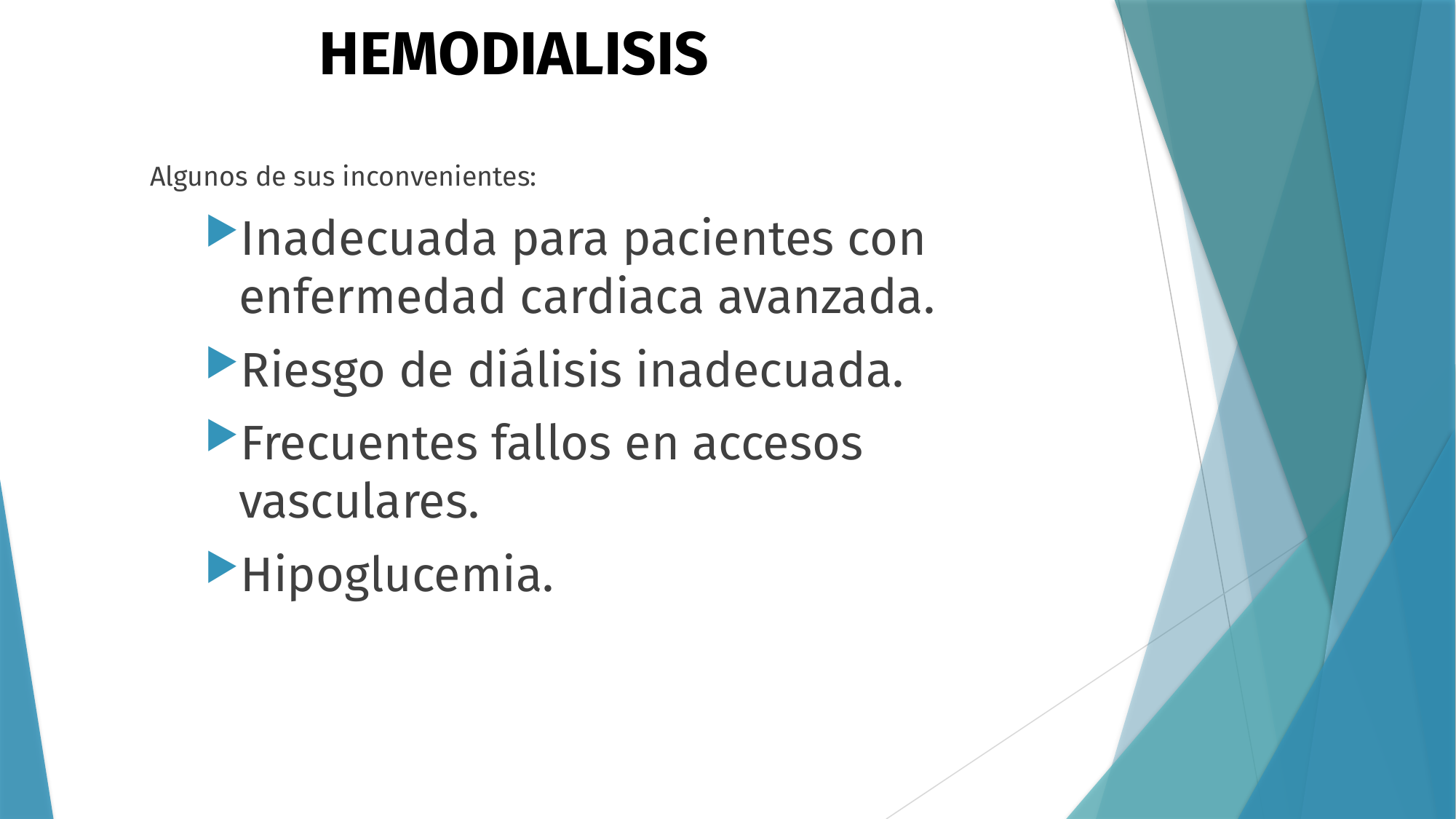

# HEMODIALISIS
Algunos de sus inconvenientes:
Inadecuada para pacientes con enfermedad cardiaca avanzada.
Riesgo de diálisis inadecuada.
Frecuentes fallos en accesos vasculares.
Hipoglucemia.